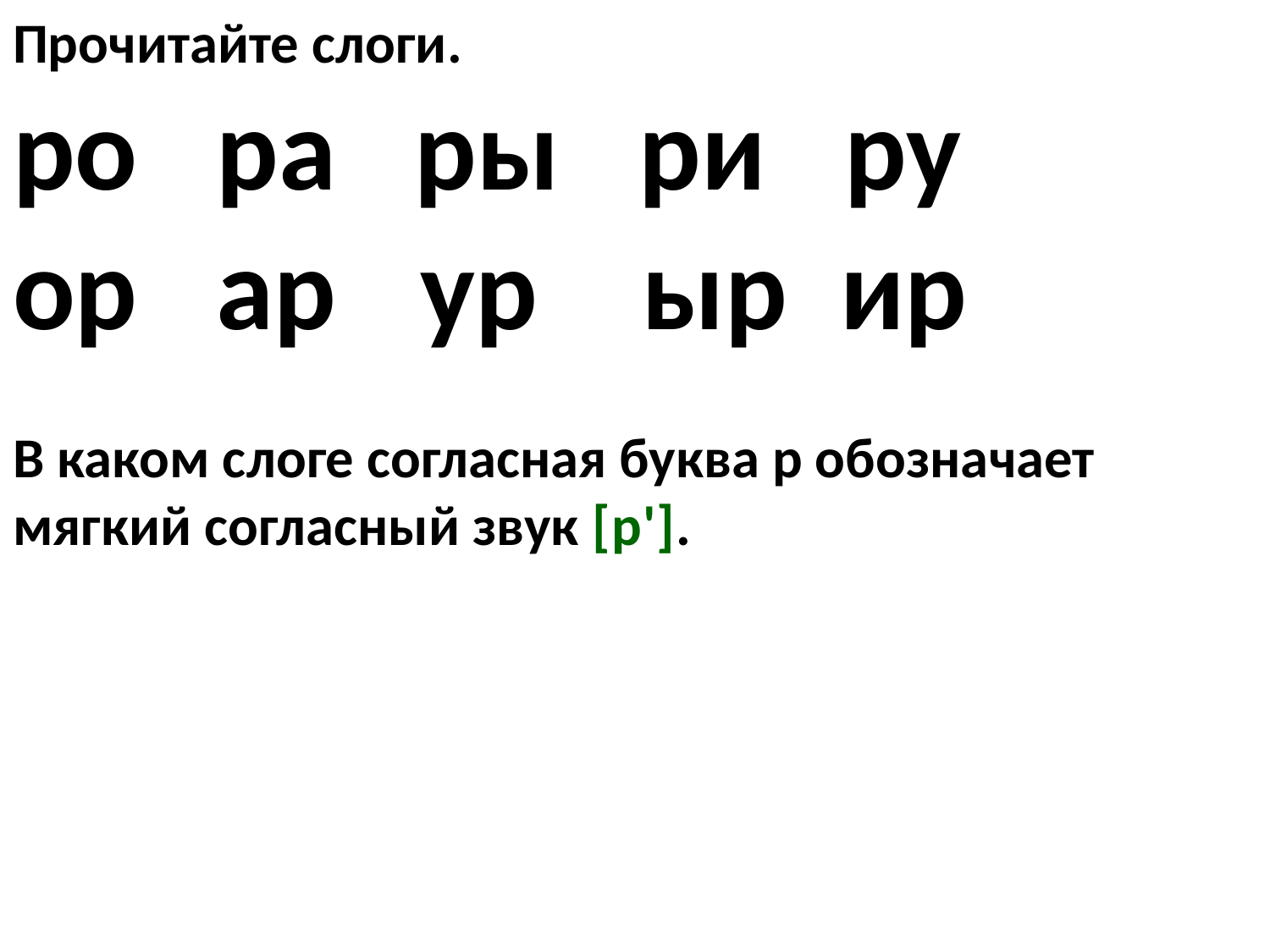

Прочитайте слоги.
ро   ра   ры   ри   ру
ор   ар	 ур    ыр  ир

В каком слоге согласная буква р обозначает мягкий согласный звук [р'].